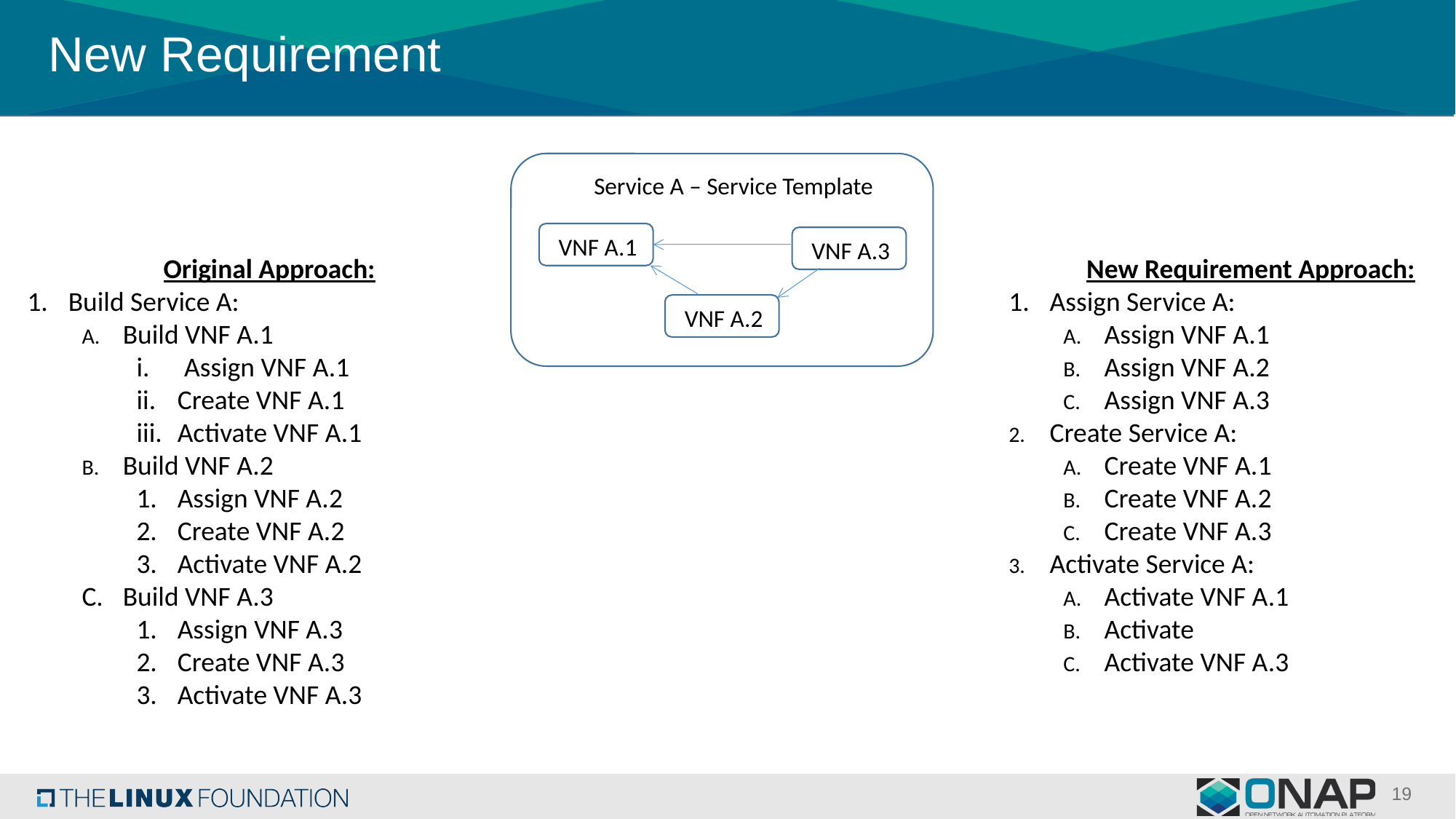

# New Requirement

Service A – Service Template

VNF A.1

VNF A.3

VNF A.2
Original Approach:
Build Service A:
Build VNF A.1
Assign VNF A.1
Create VNF A.1
Activate VNF A.1
Build VNF A.2
Assign VNF A.2
Create VNF A.2
Activate VNF A.2
Build VNF A.3
Assign VNF A.3
Create VNF A.3
Activate VNF A.3
New Requirement Approach:
Assign Service A:
Assign VNF A.1
Assign VNF A.2
Assign VNF A.3
Create Service A:
Create VNF A.1
Create VNF A.2
Create VNF A.3
Activate Service A:
Activate VNF A.1
Activate
Activate VNF A.3
19